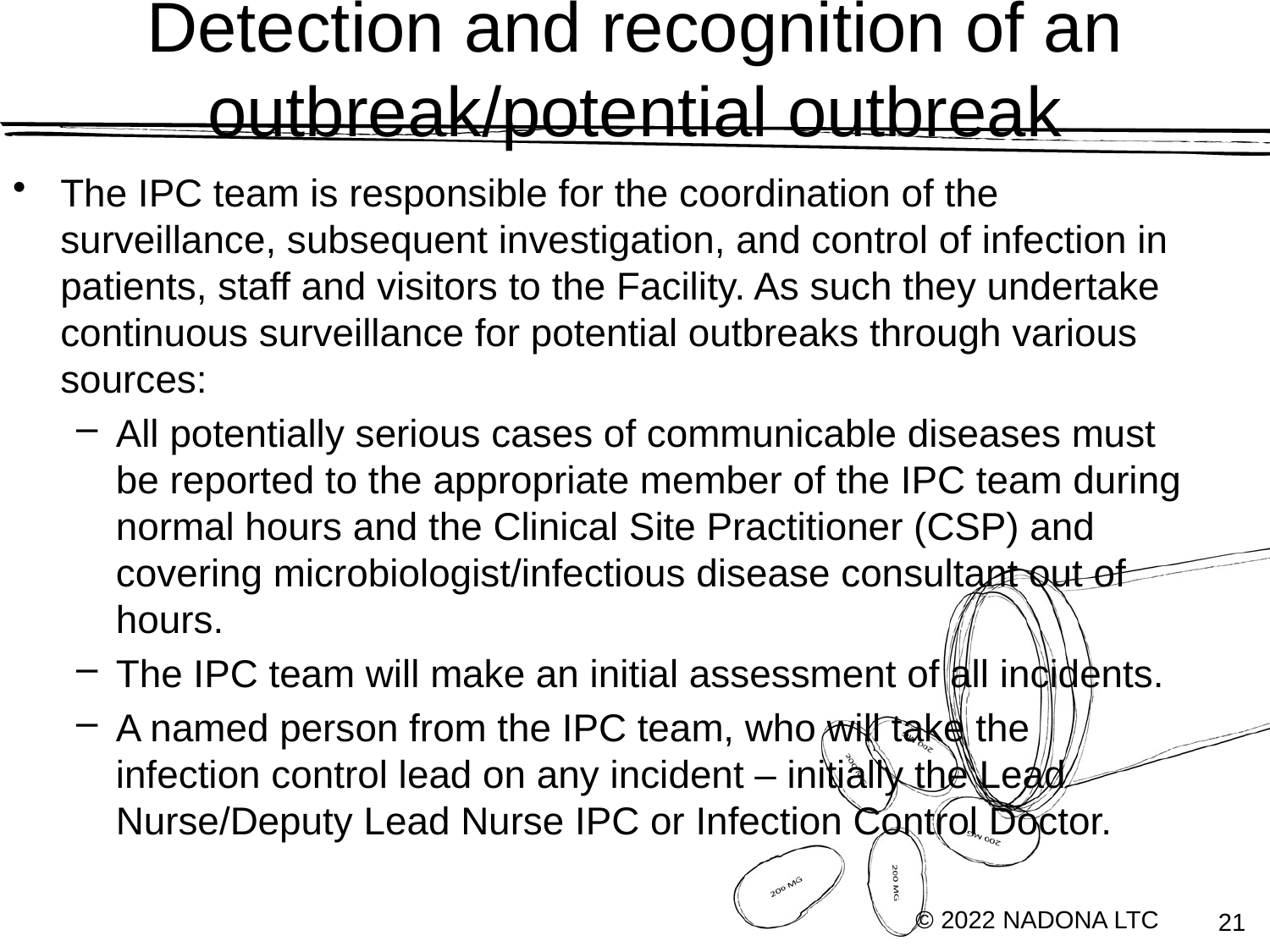

# Detection and recognition of an outbreak/potential outbreak
The IPC team is responsible for the coordination of the surveillance, subsequent investigation, and control of infection in patients, staff and visitors to the Facility. As such they undertake continuous surveillance for potential outbreaks through various sources:
All potentially serious cases of communicable diseases must be reported to the appropriate member of the IPC team during normal hours and the Clinical Site Practitioner (CSP) and covering microbiologist/infectious disease consultant out of hours.
The IPC team will make an initial assessment of all incidents.
A named person from the IPC team, who will take the infection control lead on any incident – initially the Lead Nurse/Deputy Lead Nurse IPC or Infection Control Doctor.

© 2022 NADONA LTC
21